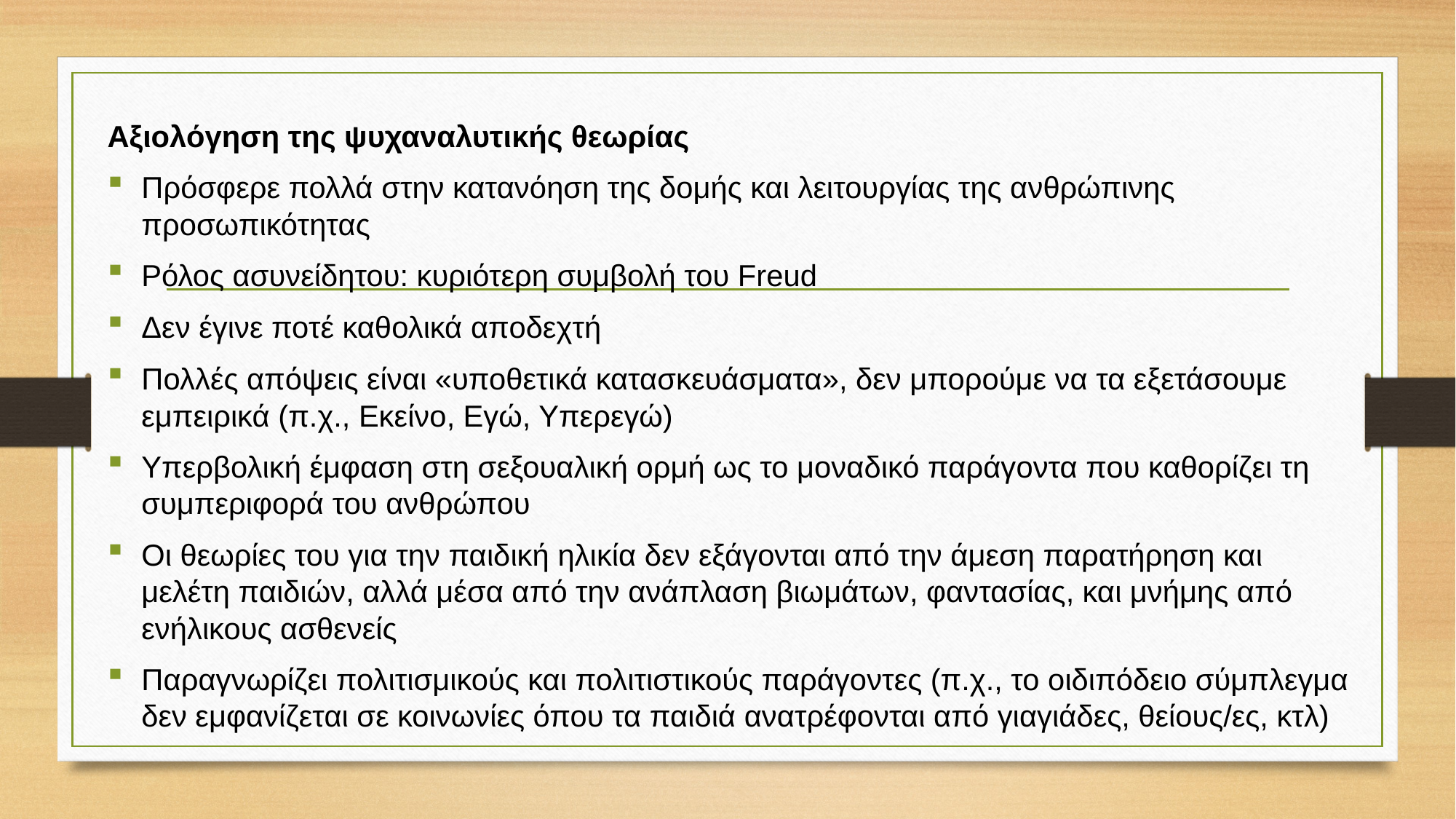

Αξιολόγηση της ψυχαναλυτικής θεωρίας
Πρόσφερε πολλά στην κατανόηση της δομής και λειτουργίας της ανθρώπινης προσωπικότητας
Ρόλος ασυνείδητου: κυριότερη συμβολή του Freud
Δεν έγινε ποτέ καθολικά αποδεχτή
Πολλές απόψεις είναι «υποθετικά κατασκευάσματα», δεν μπορούμε να τα εξετάσουμε εμπειρικά (π.χ., Εκείνο, Εγώ, Υπερεγώ)
Υπερβολική έμφαση στη σεξουαλική ορμή ως το μοναδικό παράγοντα που καθορίζει τη συμπεριφορά του ανθρώπου
Οι θεωρίες του για την παιδική ηλικία δεν εξάγονται από την άμεση παρατήρηση και μελέτη παιδιών, αλλά μέσα από την ανάπλαση βιωμάτων, φαντασίας, και μνήμης από ενήλικους ασθενείς
Παραγνωρίζει πολιτισμικούς και πολιτιστικούς παράγοντες (π.χ., το οιδιπόδειο σύμπλεγμα δεν εμφανίζεται σε κοινωνίες όπου τα παιδιά ανατρέφονται από γιαγιάδες, θείους/ες, κτλ)